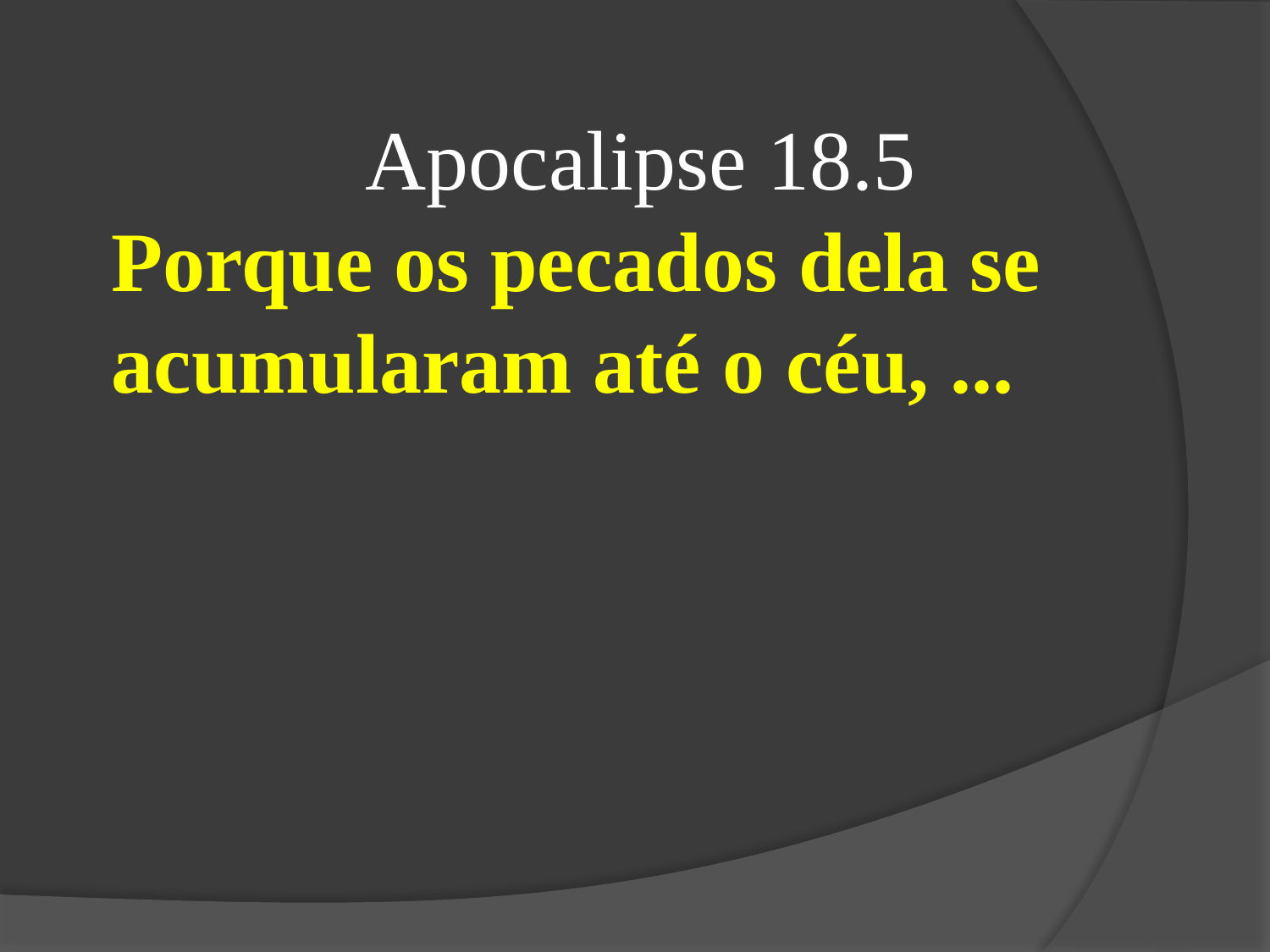

Apocalipse 18.5
Porque os pecados dela se acumularam até o céu, ...